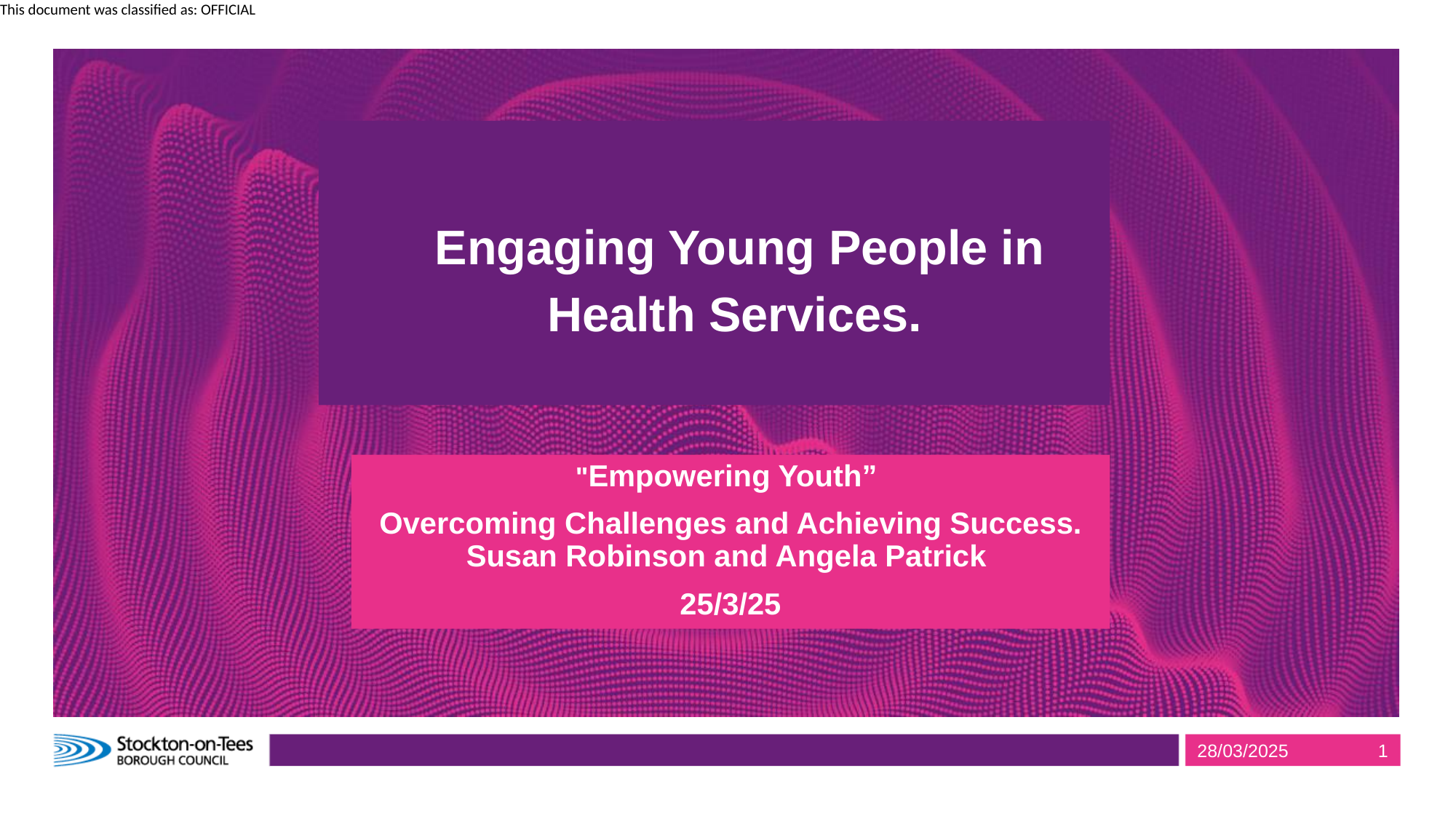

# Engaging Young People in Health Services.
"Empowering Youth”
Overcoming Challenges and Achieving Success. Susan Robinson and Angela Patrick
25/3/25
28/03/2025
1